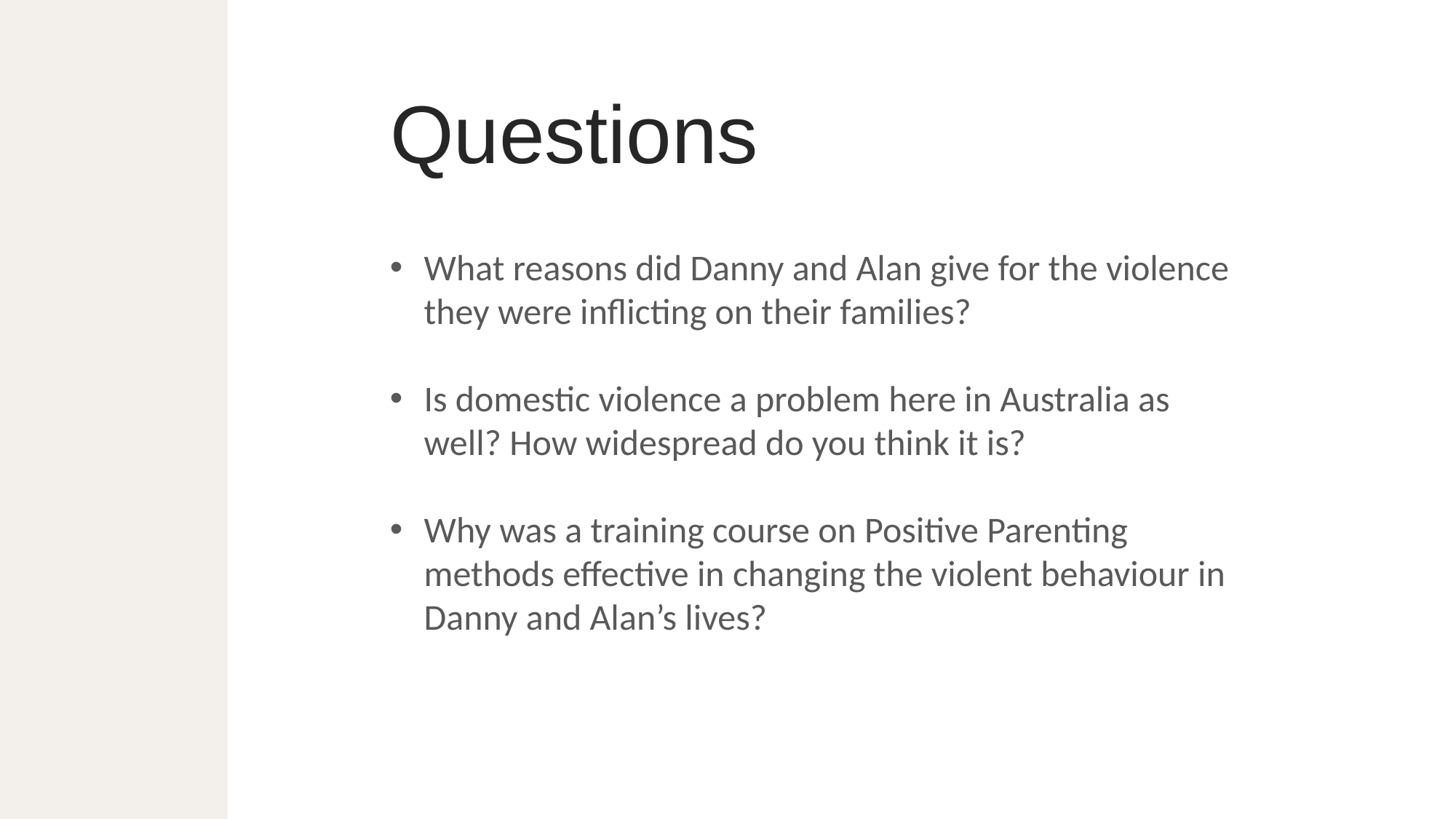

# Questions
What reasons did Danny and Alan give for the violence they were inflicting on their families?
Is domestic violence a problem here in Australia as well? How widespread do you think it is?
Why was a training course on Positive Parenting methods effective in changing the violent behaviour in Danny and Alan’s lives?